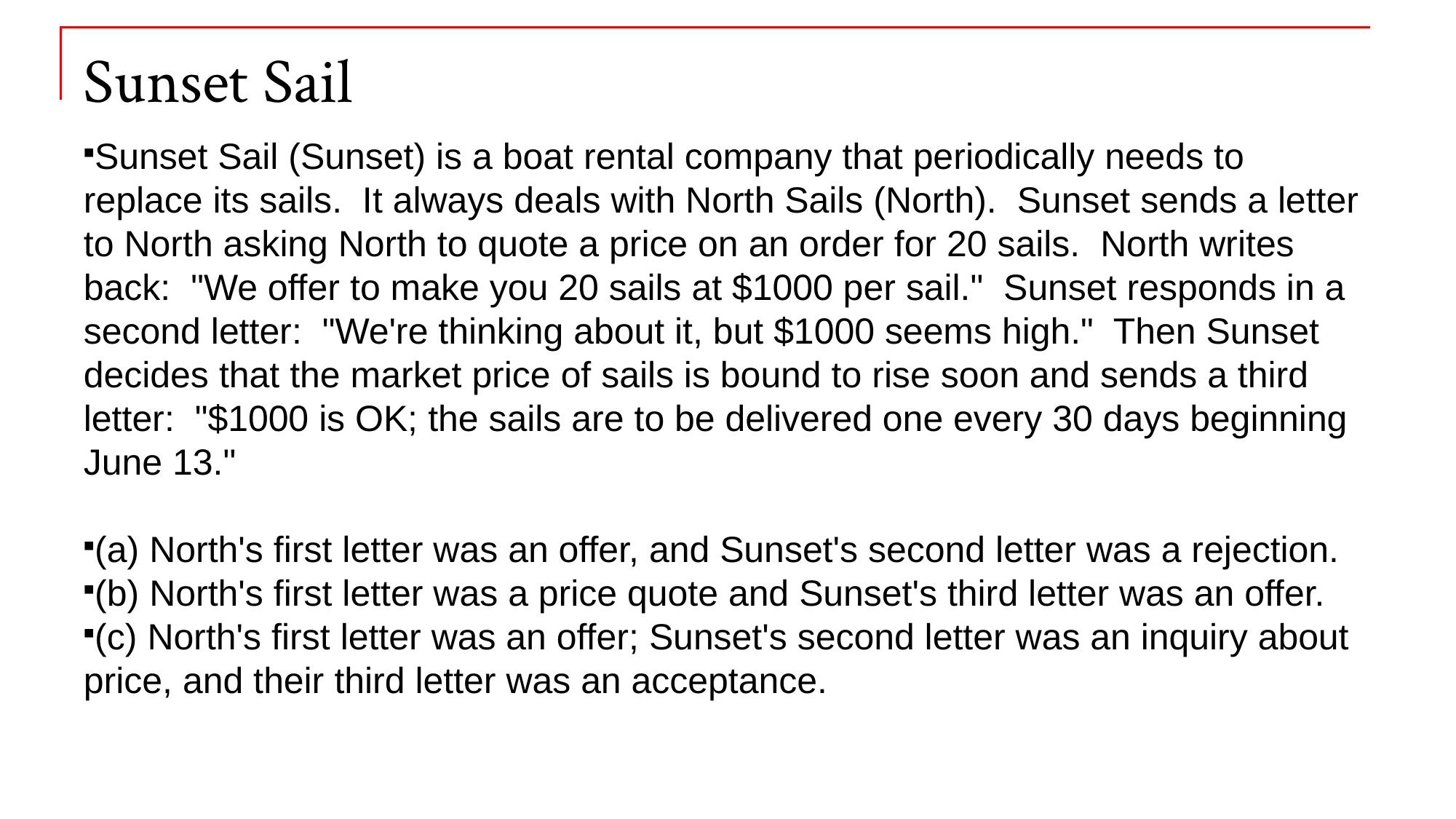

# Sunset Sail
Sunset Sail (Sunset) is a boat rental company that periodically needs to replace its sails.  It always deals with North Sails (North).  Sunset sends a letter to North asking North to quote a price on an order for 20 sails.  North writes back:  "We offer to make you 20 sails at $1000 per sail."  Sunset responds in a second letter:  "We're thinking about it, but $1000 seems high."  Then Sunset decides that the market price of sails is bound to rise soon and sends a third letter:  "$1000 is OK; the sails are to be delivered one every 30 days beginning June 13."

(a) North's first letter was an offer, and Sunset's second letter was a rejection.
(b) North's first letter was a price quote and Sunset's third letter was an offer.
(c) North's first letter was an offer; Sunset's second letter was an inquiry about price, and their third letter was an acceptance.